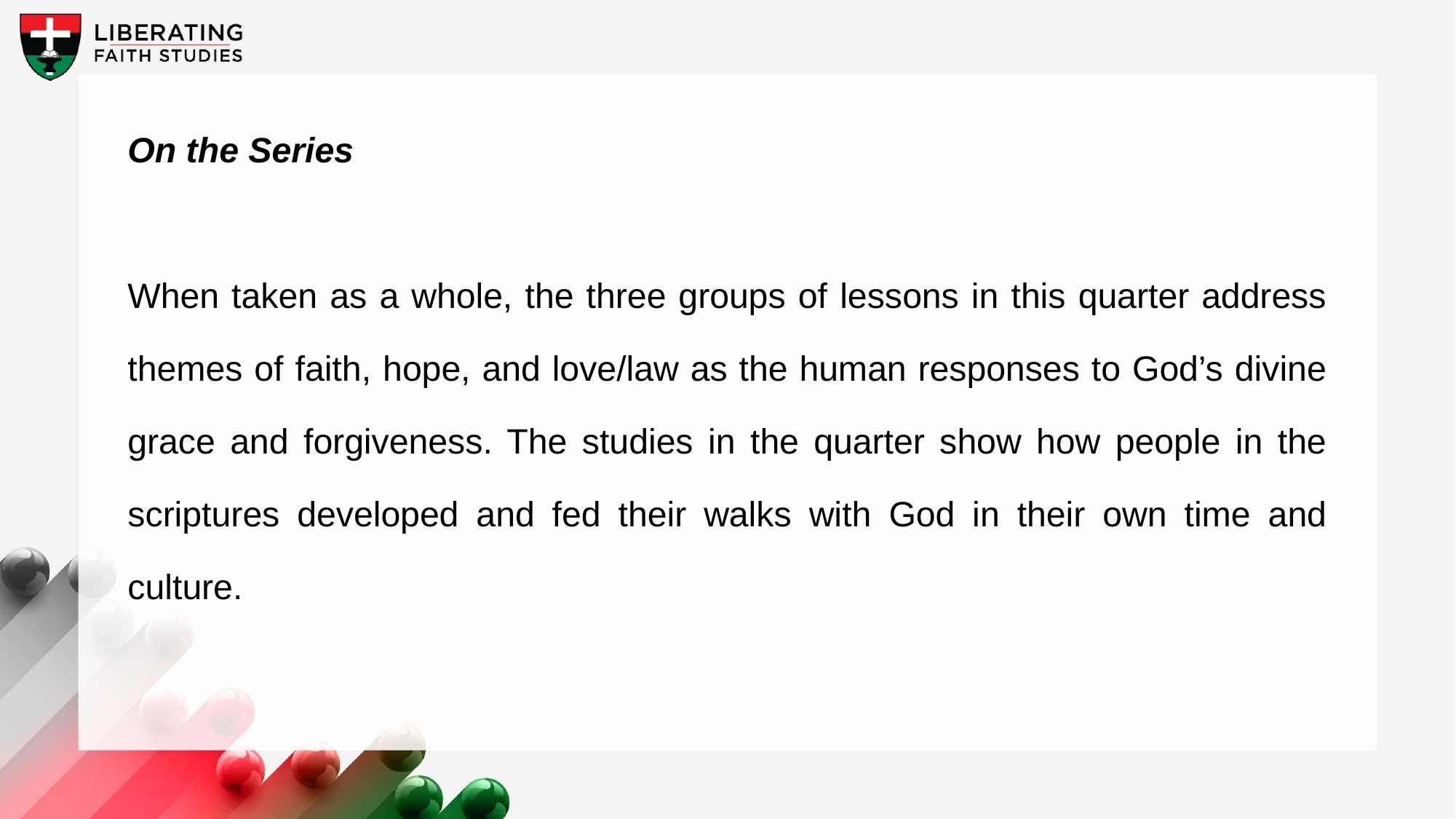

On the Series

When taken as a whole, the three groups of lessons in this quarter address themes of faith, hope, and love/law as the human responses to God’s divine grace and forgiveness. The studies in the quarter show how people in the scriptures developed and fed their walks with God in their own time and culture.